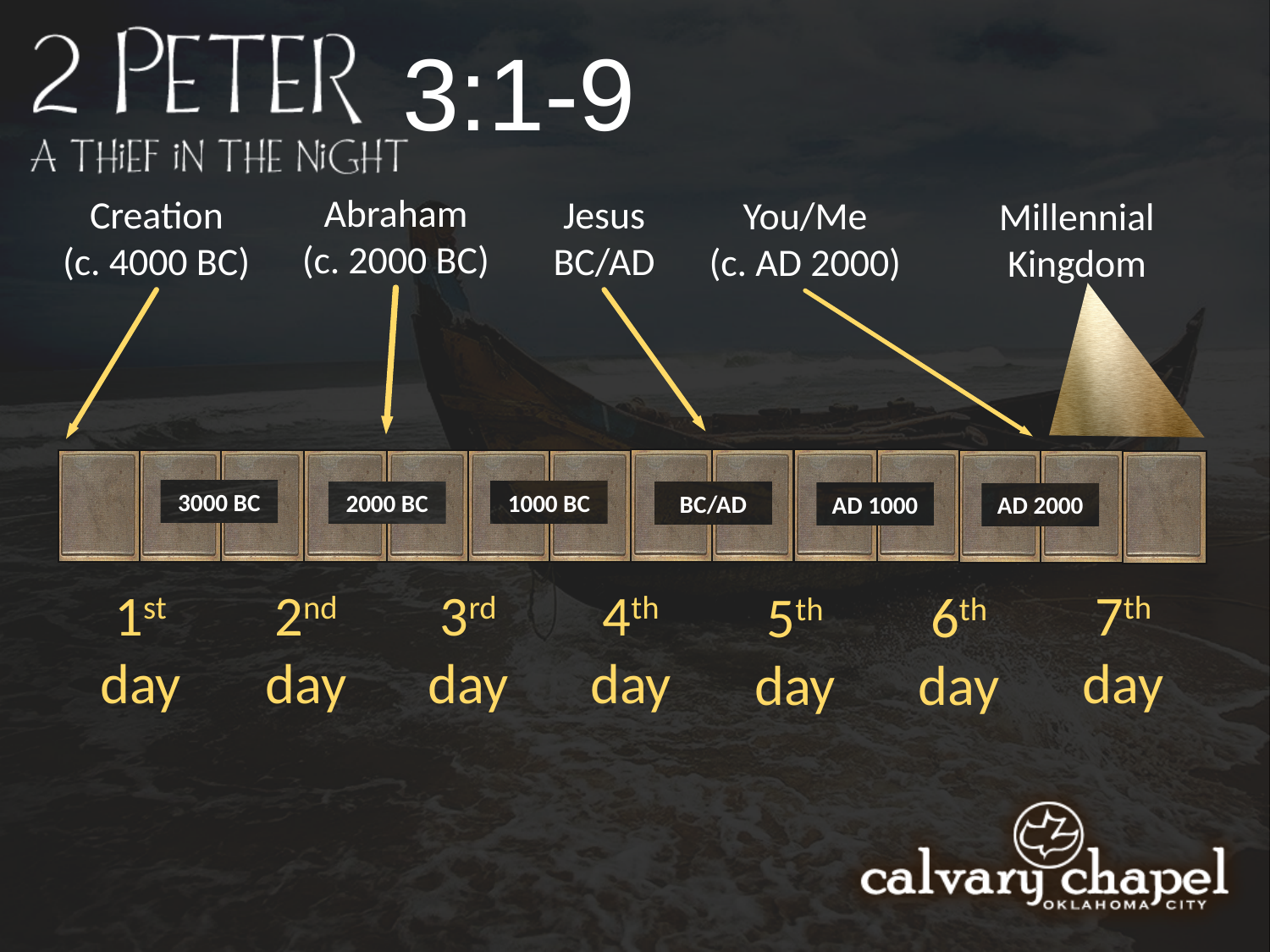

3:1-9
Abraham
(c. 2000 BC)
Jesus
BC/AD
Creation
(c. 4000 BC)
You/Me
(c. AD 2000)
Millennial Kingdom

3000 BC
1000 BC
2000 BC
BC/AD
AD 1000
AD 2000
7th day
1st
day
2nd day
3rd day
4th day
5th day
6th day